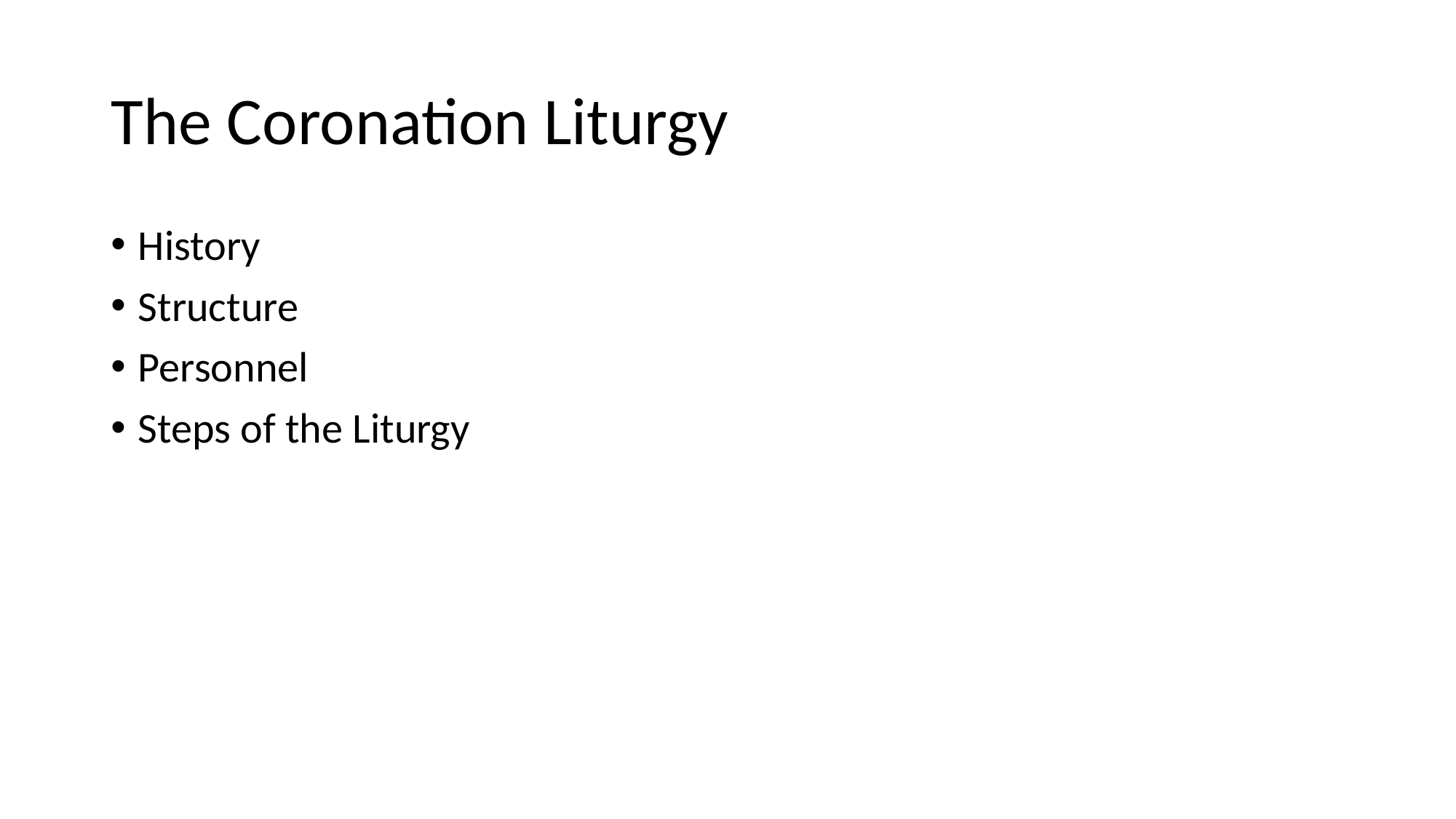

# The Coronation Liturgy
History
Structure
Personnel
Steps of the Liturgy